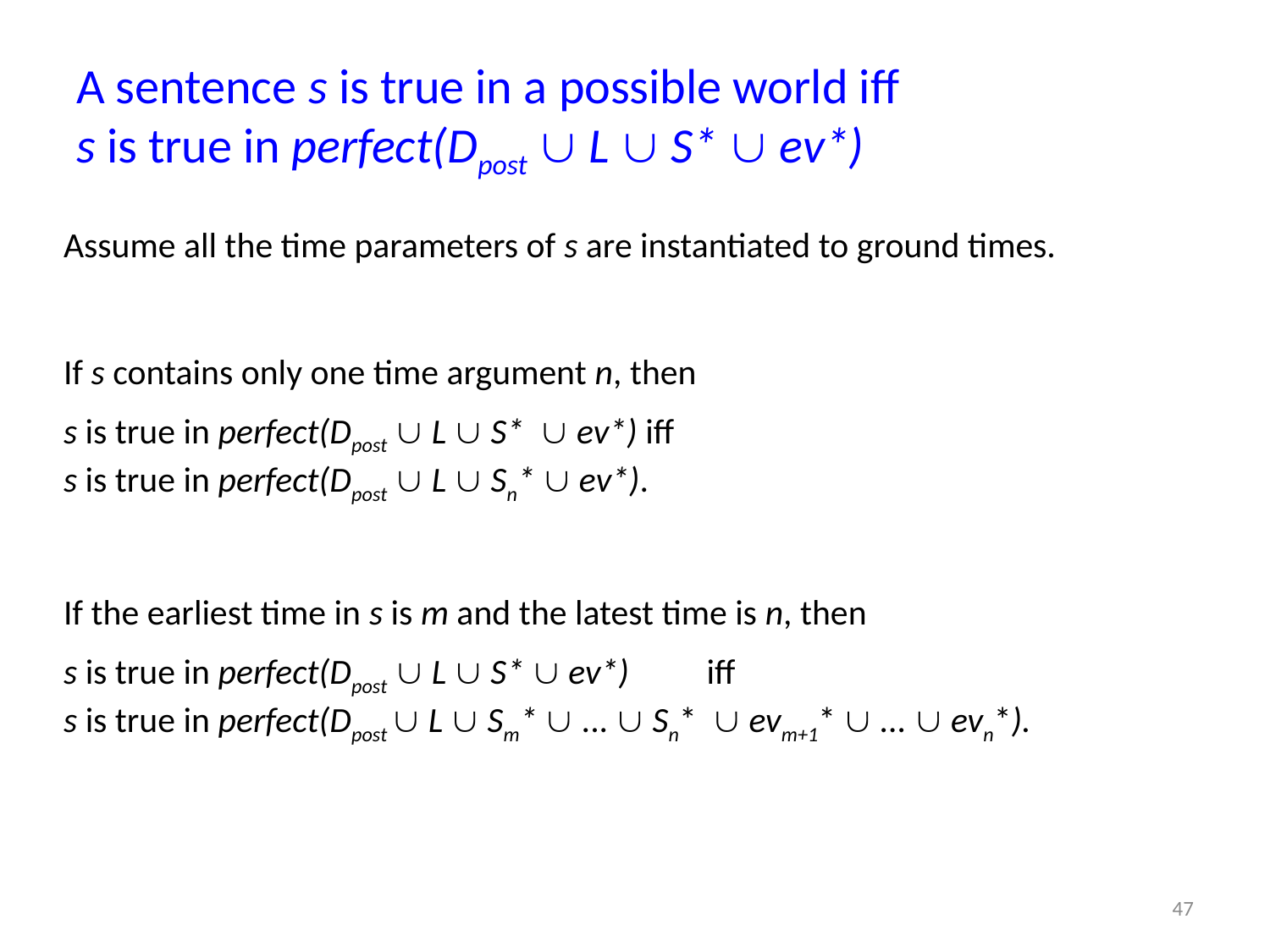

# A sentence s is true in a possible world iff s is true in perfect(Dpost ∪ L ∪ S* ∪ ev*)
Assume all the time parameters of s are instantiated to ground times.

If s contains only one time argument n, then

s is true in perfect(Dpost ∪ L ∪ S*  ∪ ev*) iff
s is true in perfect(Dpost ∪ L ∪ Sn* ∪ ev*).

If the earliest time in s is m and the latest time is n, then

s is true in perfect(Dpost ∪ L ∪ S* ∪ ev*)	 iff
s is true in perfect(Dpost ∪ L ∪ Sm* ∪ ... ∪ Sn*  ∪ evm+1* ∪ ... ∪ evn*).

47